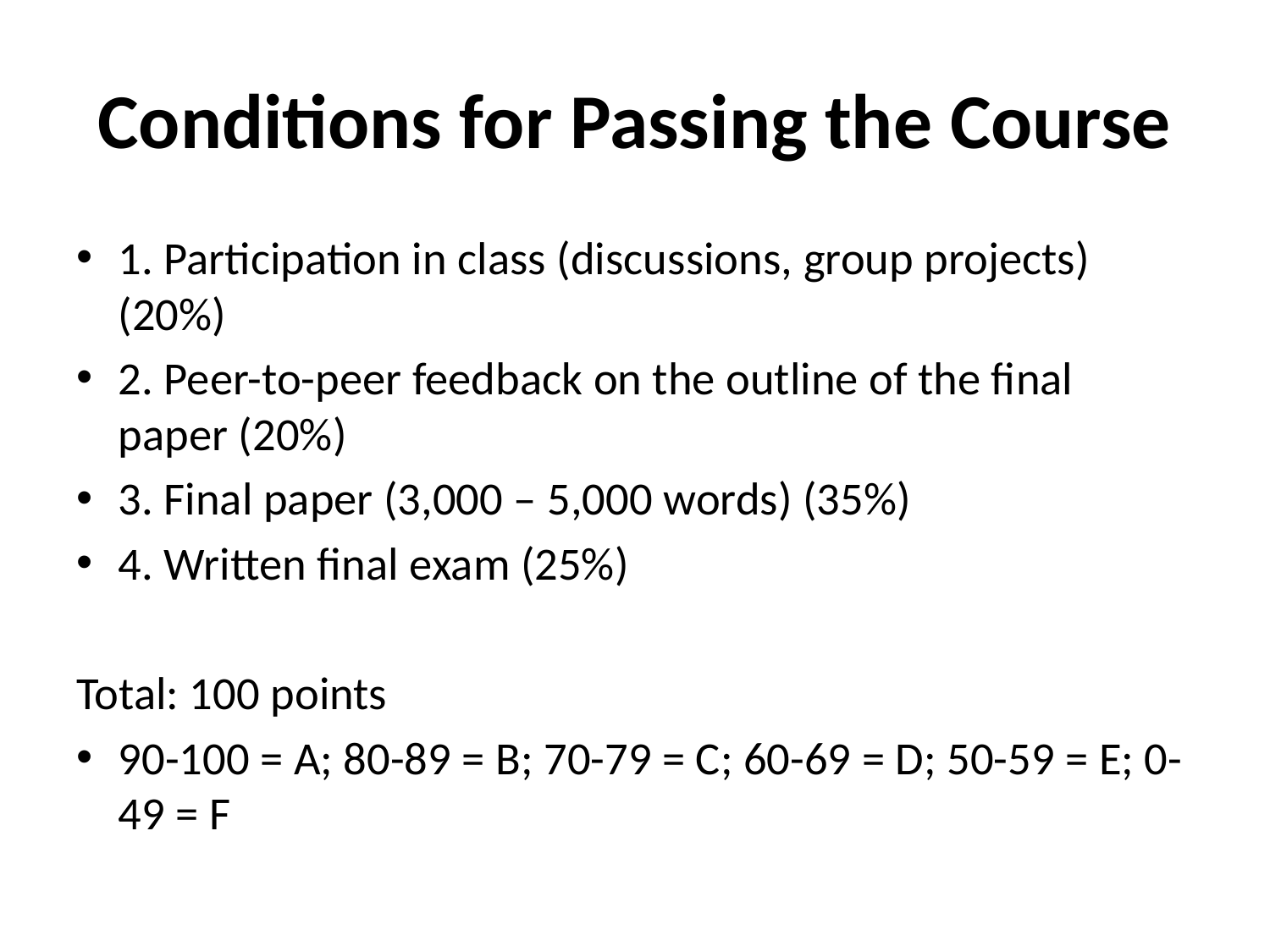

# Conditions for Passing the Course
1. Participation in class (discussions, group projects) (20%)
2. Peer-to-peer feedback on the outline of the final paper (20%)
3. Final paper (3,000 – 5,000 words) (35%)
4. Written final exam (25%)

Total: 100 points
90-100 = A; 80-89 = B; 70-79 = C; 60-69 = D; 50-59 = E; 0-49 = F